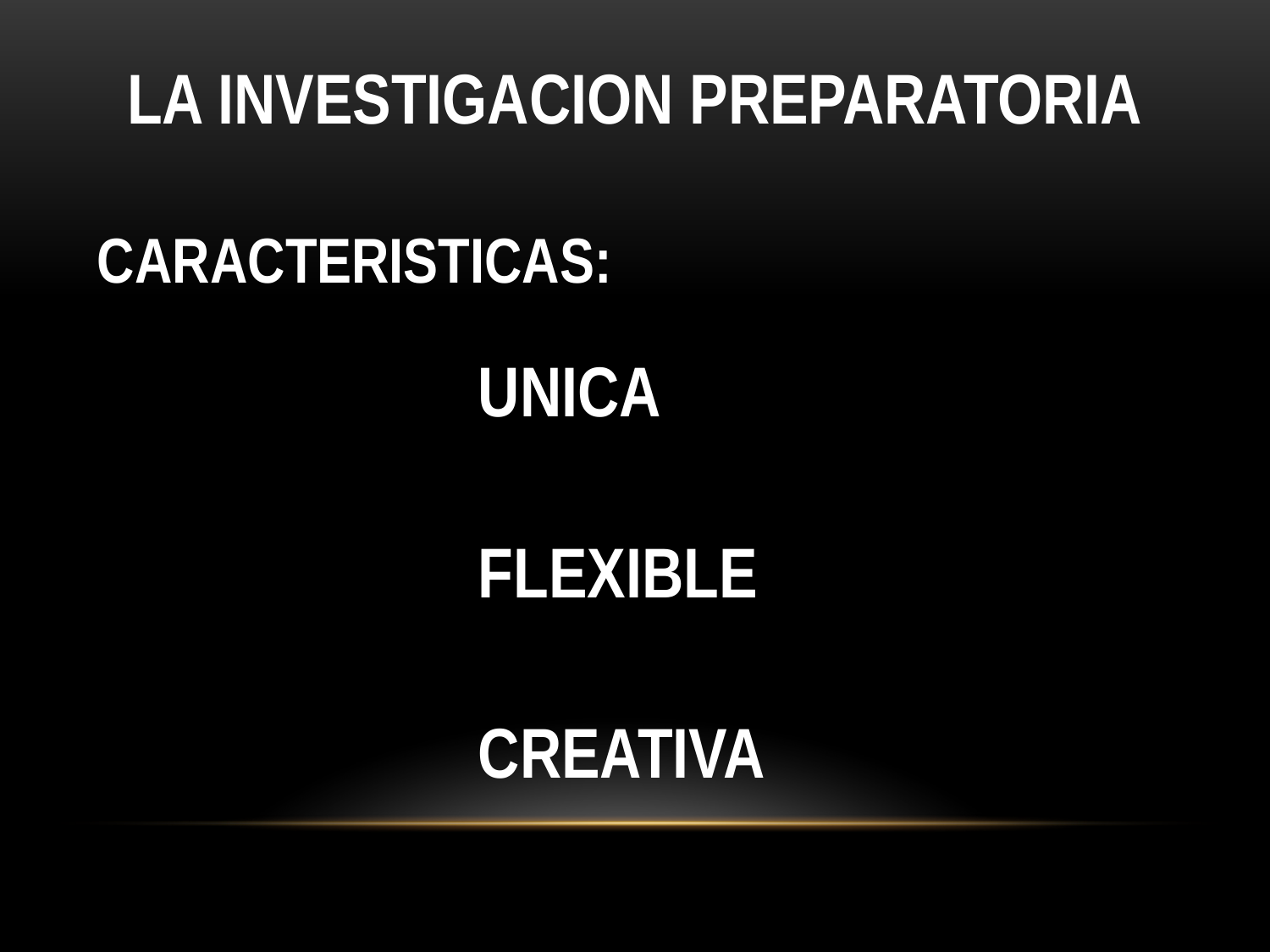

# LA INVESTIGACION PREPARATORIA
CARACTERISTICAS:

			UNICA

			FLEXIBLE

			CREATIVA